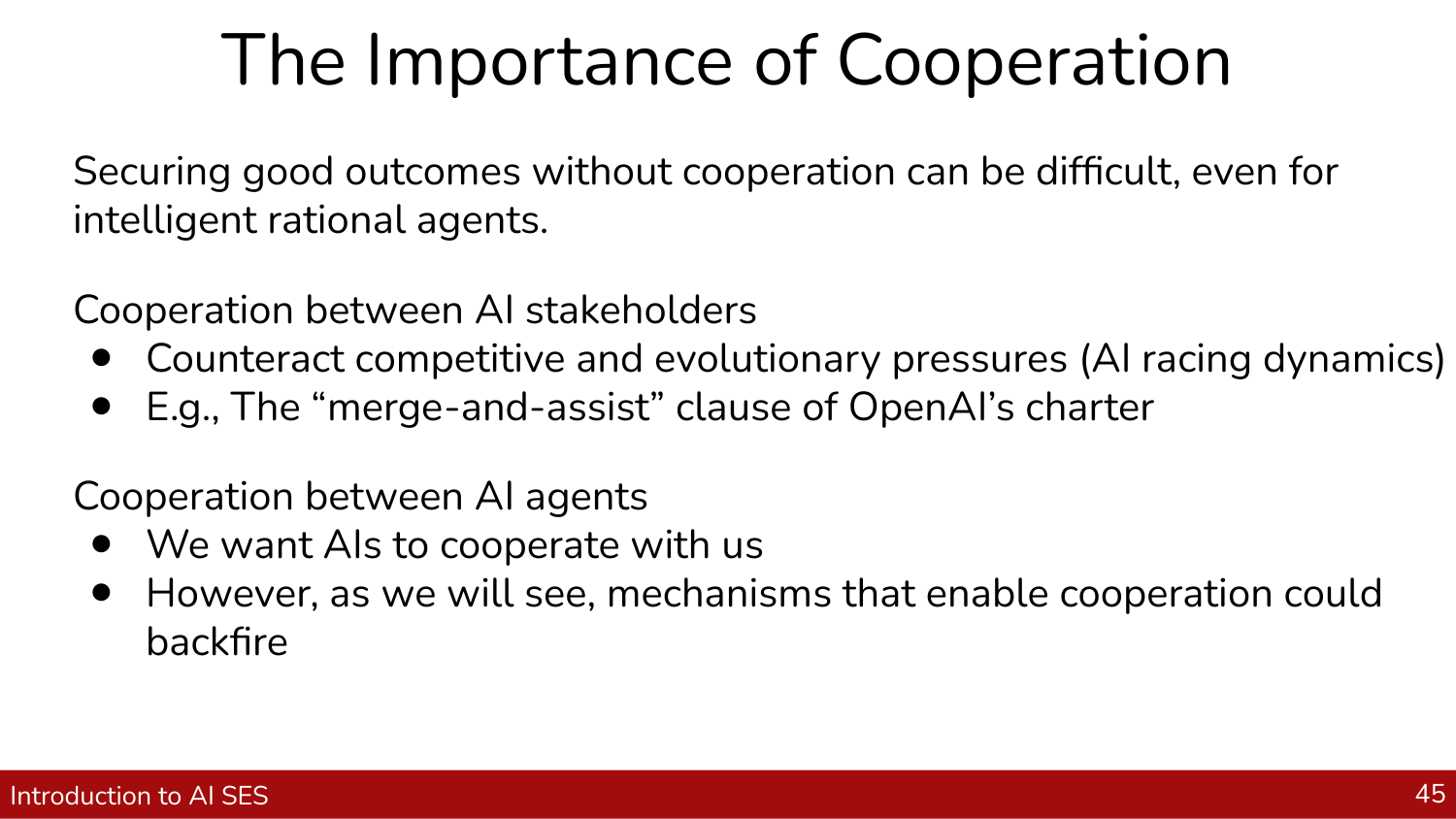

# The Importance of Cooperation
Securing good outcomes without cooperation can be difficult, even for intelligent rational agents.

Cooperation between AI stakeholders
Counteract competitive and evolutionary pressures (AI racing dynamics)
E.g., The “merge-and-assist” clause of OpenAI’s charter

Cooperation between AI agents
We want AIs to cooperate with us
However, as we will see, mechanisms that enable cooperation could backfire
45
Introduction to AI SES